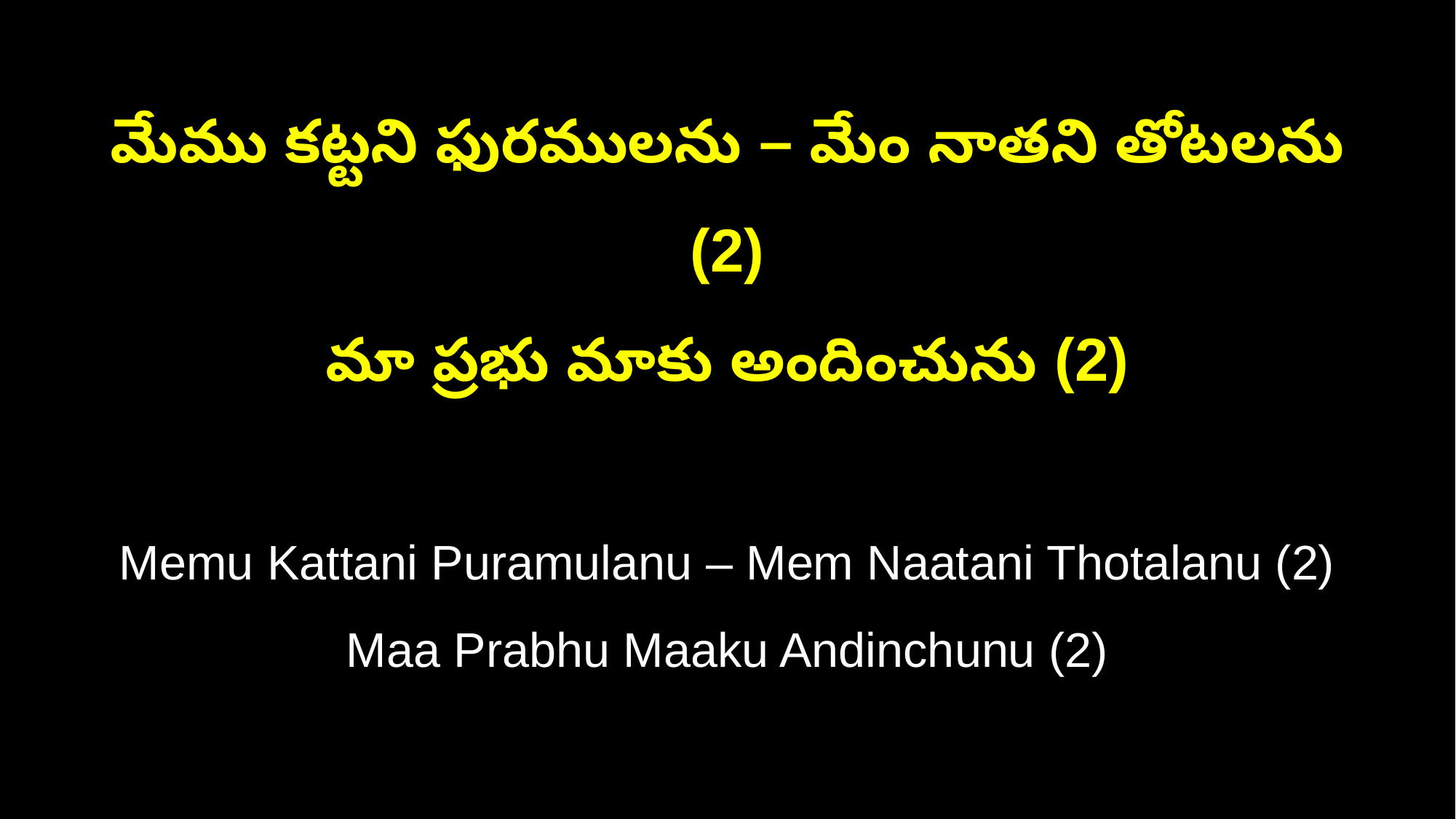

మేము కట్టని ఫురములను – మేం నాతని తోటలను (2)
మా ప్రభు మాకు అందించును (2)
Memu Kattani Puramulanu – Mem Naatani Thotalanu (2)
Maa Prabhu Maaku Andinchunu (2)